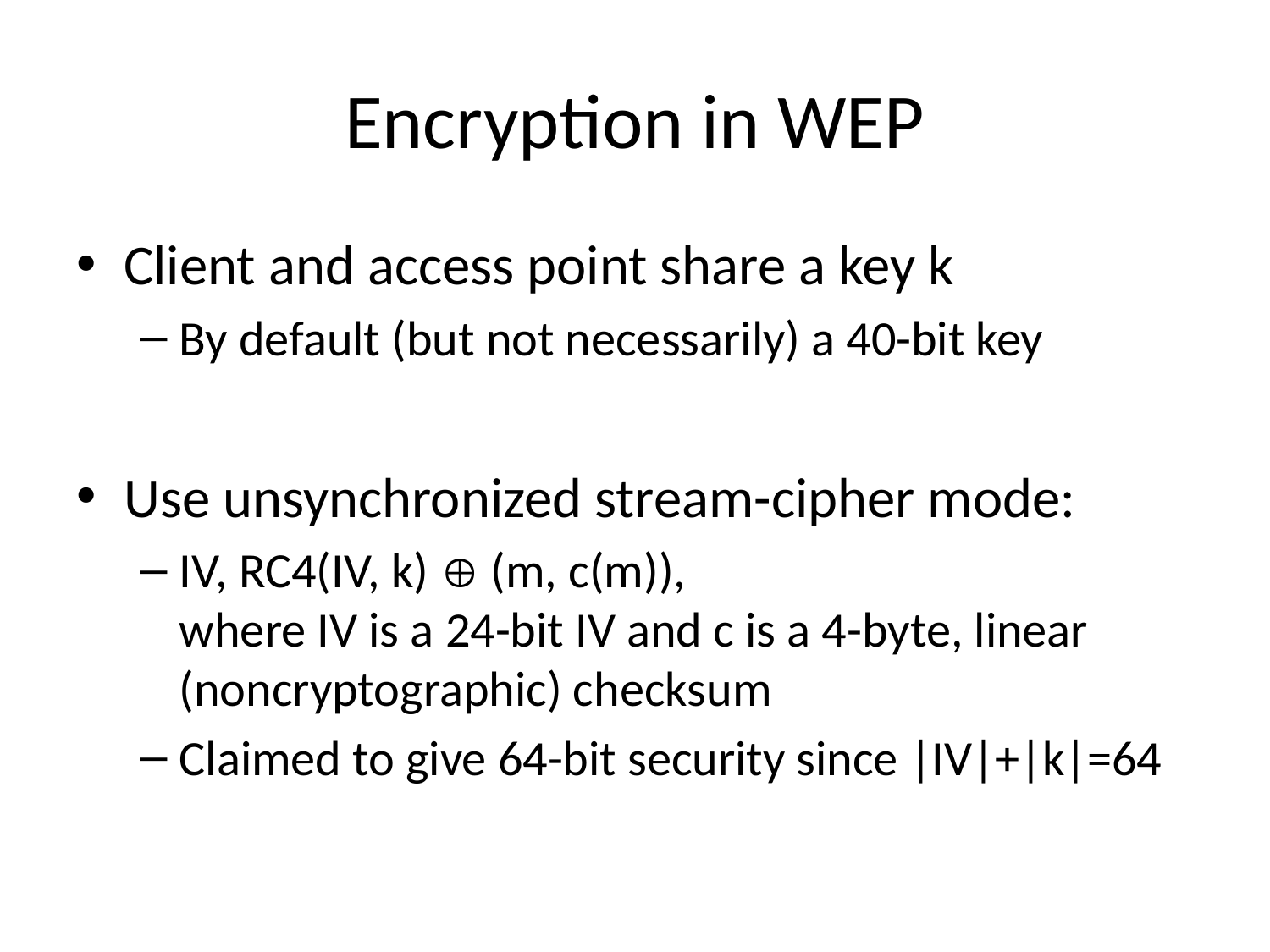

# Encryption in WEP
Client and access point share a key k
By default (but not necessarily) a 40-bit key

Use unsynchronized stream-cipher mode:
IV, RC4(IV, k) ⊕ (m, c(m)),
where IV is a 24-bit IV and c is a 4-byte, linear (noncryptographic) checksum
Claimed to give 64-bit security since |IV|+|k|=64